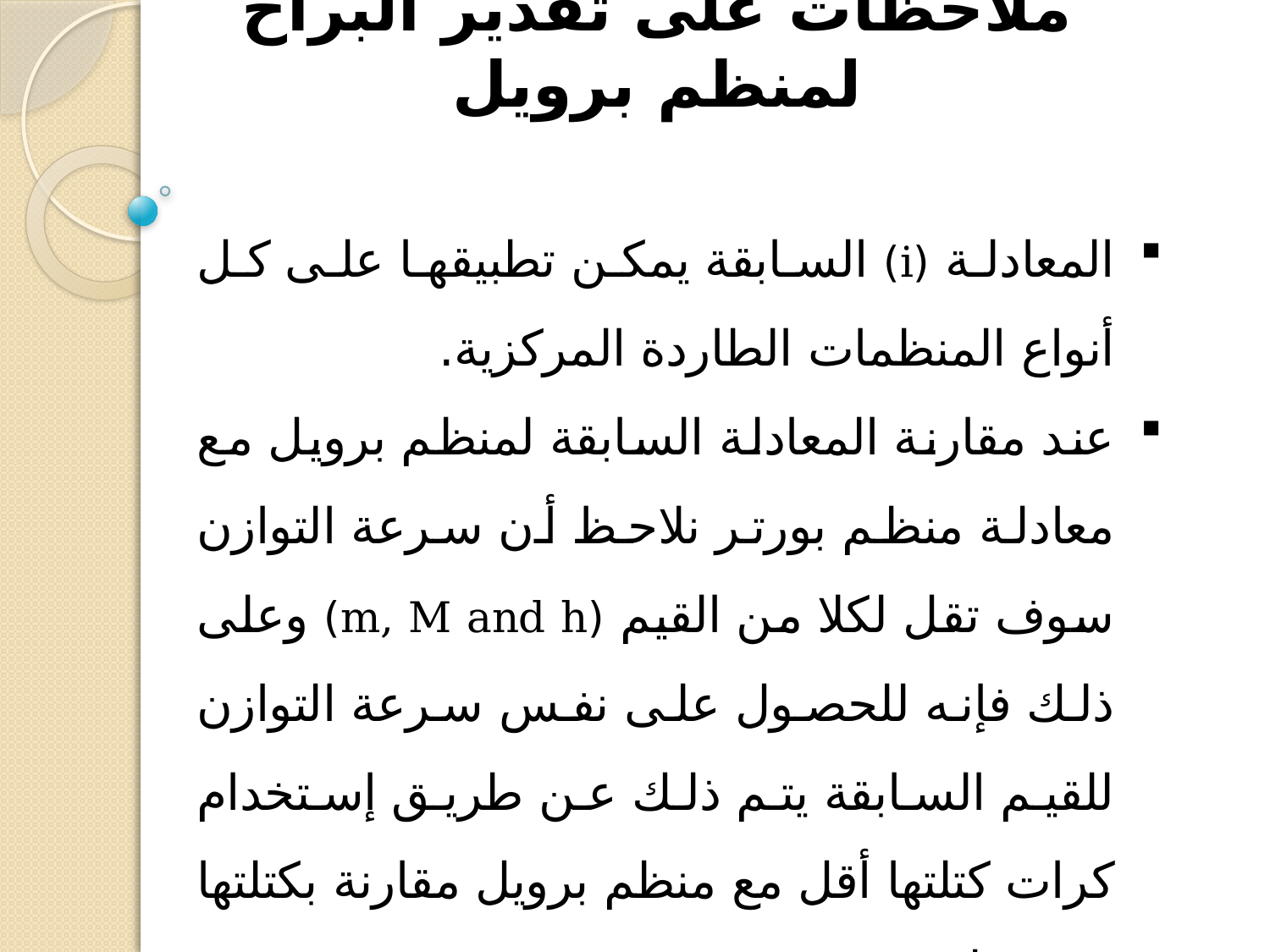

# ملاحظات على تقدير البراح لمنظم برويل
المعادلة (i) السابقة يمكن تطبيقها على كل أنواع المنظمات الطاردة المركزية.
عند مقارنة المعادلة السابقة لمنظم برويل مع معادلة منظم بورتر نلاحظ أن سرعة التوازن سوف تقل لكلا من القيم (m, M and h) وعلى ذلك فإنه للحصول على نفس سرعة التوازن للقيم السابقة يتم ذلك عن طريق إستخدام كرات كتلتها أقل مع منظم برويل مقارنة بكتلتها مع منظم بورتر.